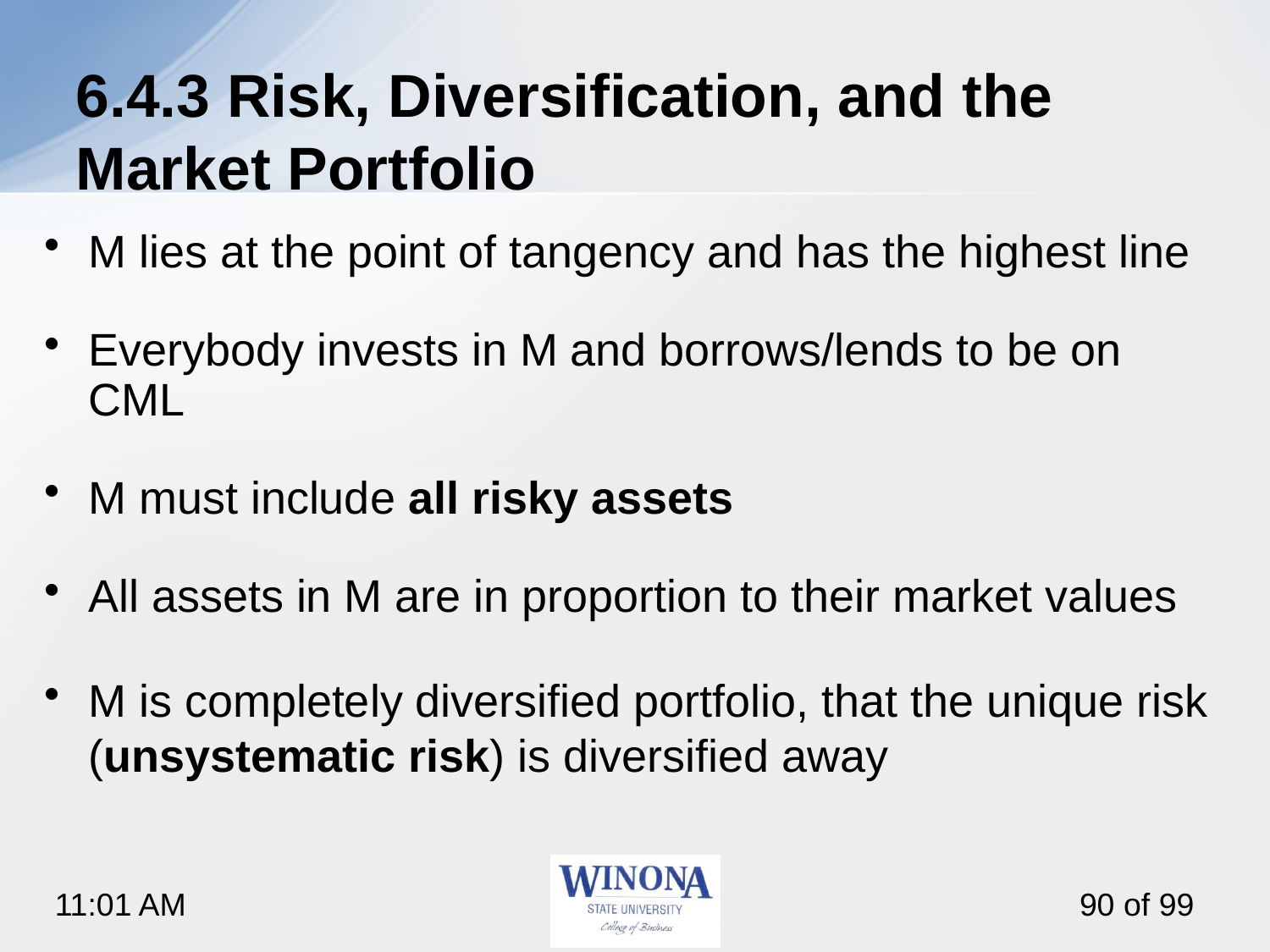

# 6.4.3 Risk, Diversification, and the Market Portfolio
M lies at the point of tangency and has the highest line

Everybody invests in M and borrows/lends to be on CML

M must include all risky assets

All assets in M are in proportion to their market values

M is completely diversified portfolio, that the unique risk (unsystematic risk) is diversified away